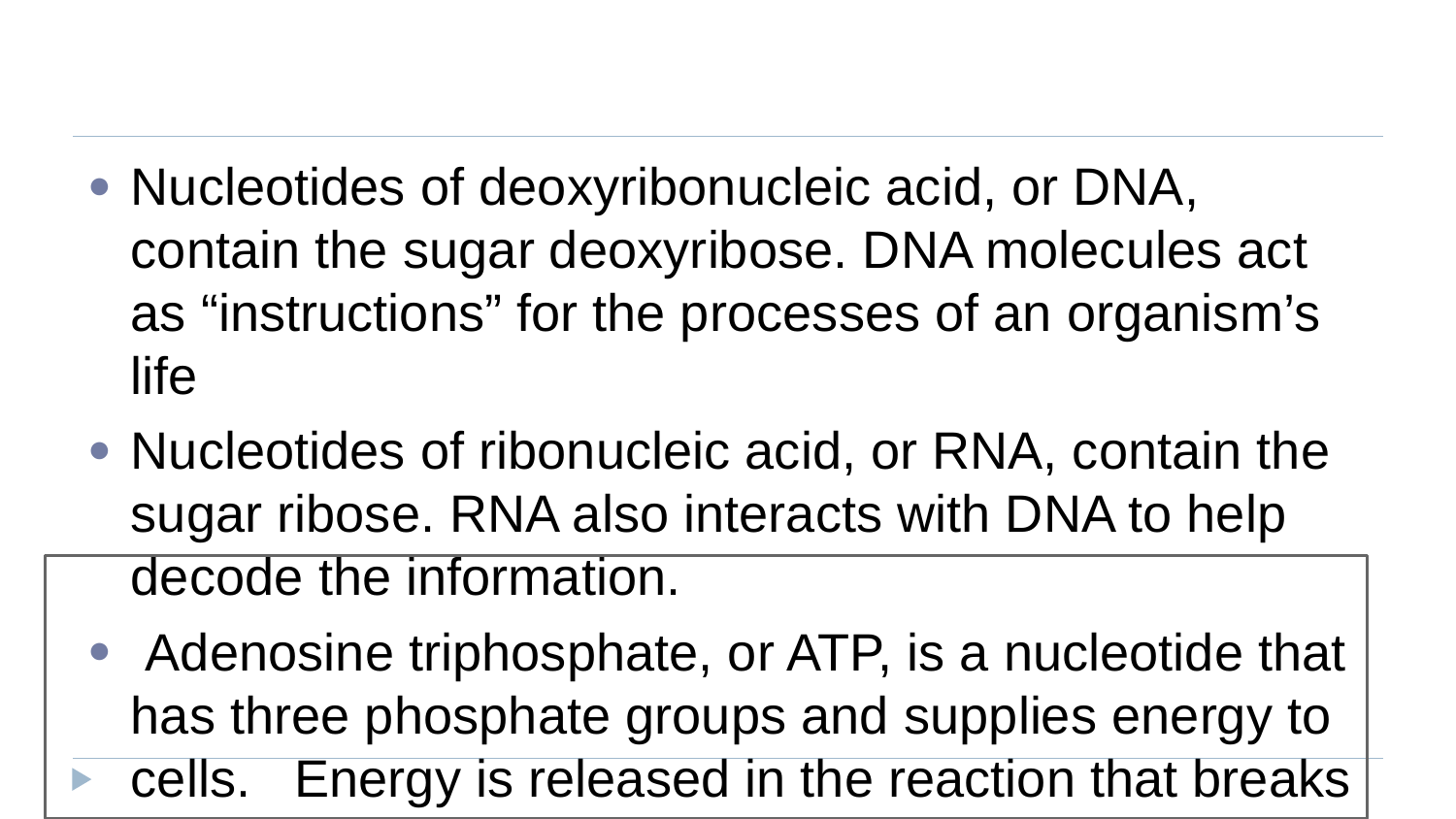

#
Nucleotides of deoxyribonucleic acid, or DNA, contain the sugar deoxyribose. DNA molecules act as “instructions” for the processes of an organism’s life
Nucleotides of ribonucleic acid, or RNA, contain the sugar ribose. RNA also interacts with DNA to help decode the information.
 Adenosine triphosphate, or ATP, is a nucleotide that has three phosphate groups and supplies energy to cells.   Energy is released in the reaction that breaks off the third phosphate group.